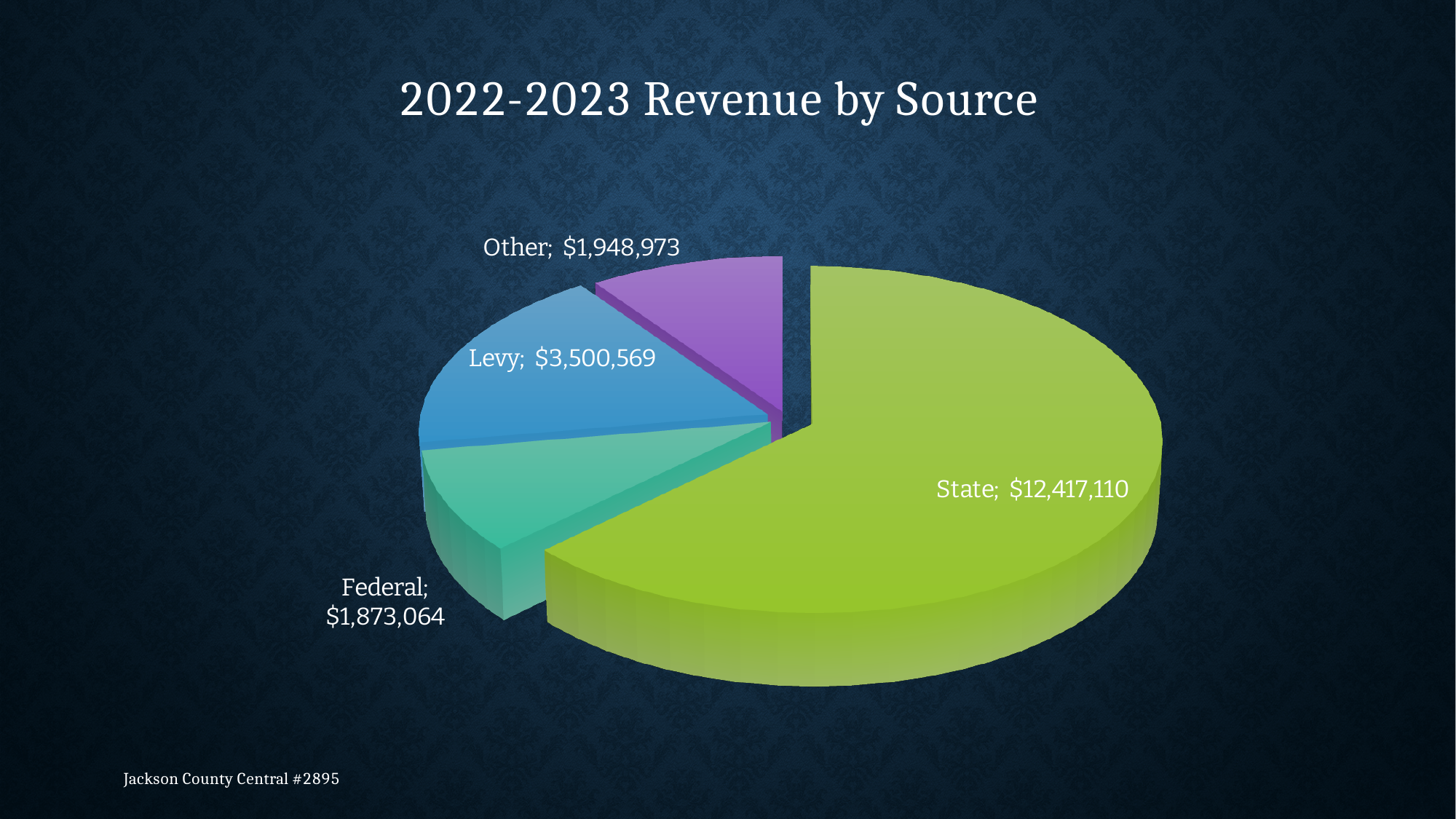

# 2022-2023 Revenue by Source

[unsupported chart]

[unsupported chart]

Jackson County Central #2895